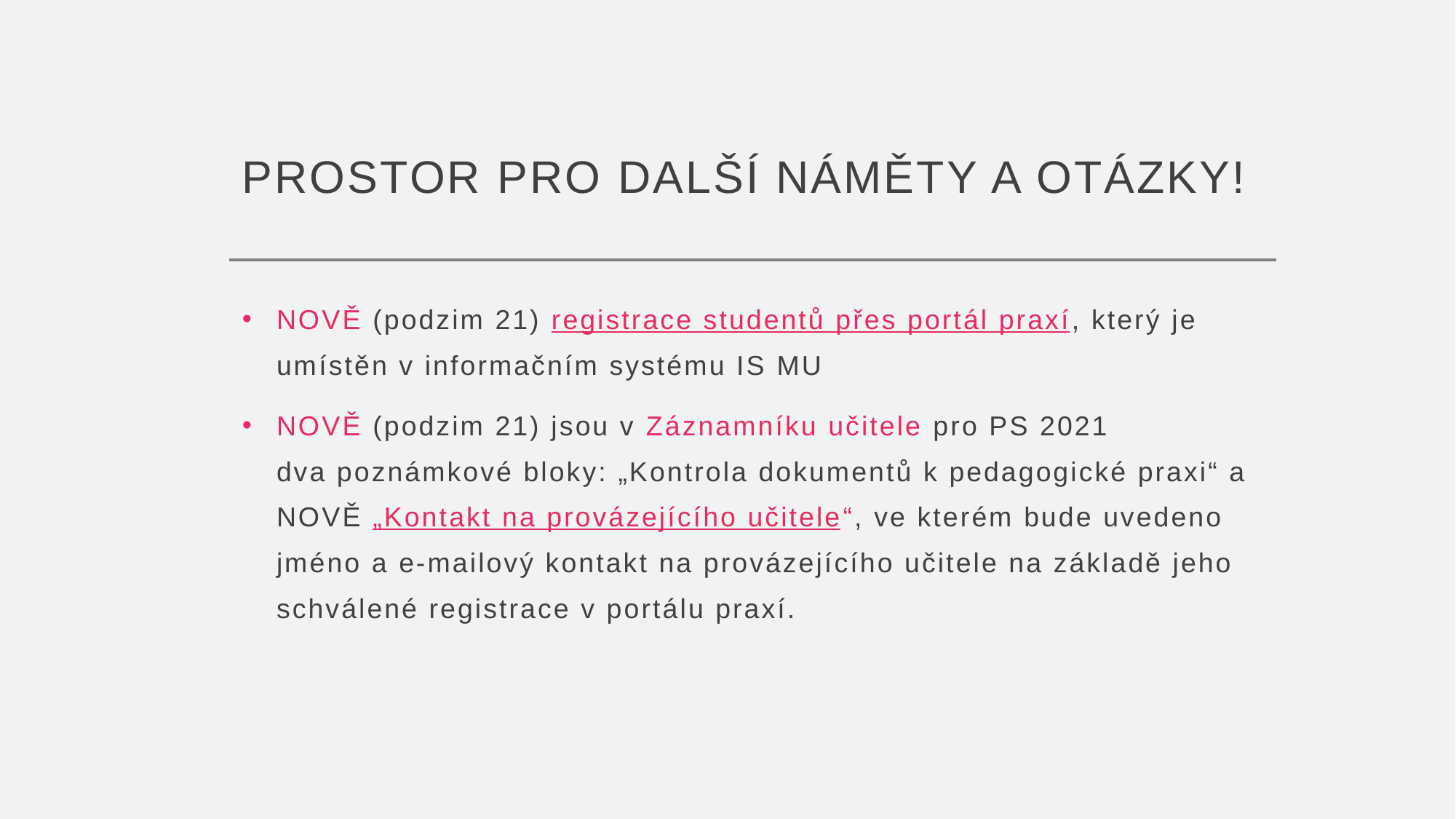

# PROSTOR PRO DALŠÍ NÁMĚTY A OTÁZKY!
NOVĚ (podzim 21) registrace studentů přes portál praxí, který je umístěn v informačním systému IS MU
NOVĚ (podzim 21) jsou v Záznamníku učitele pro PS 2021 dva poznámkové bloky: „Kontrola dokumentů k pedagogické praxi“ a NOVĚ „Kontakt na provázejícího učitele“, ve kterém bude uvedeno jméno a e-mailový kontakt na provázejícího učitele na základě jeho schválené registrace v portálu praxí.